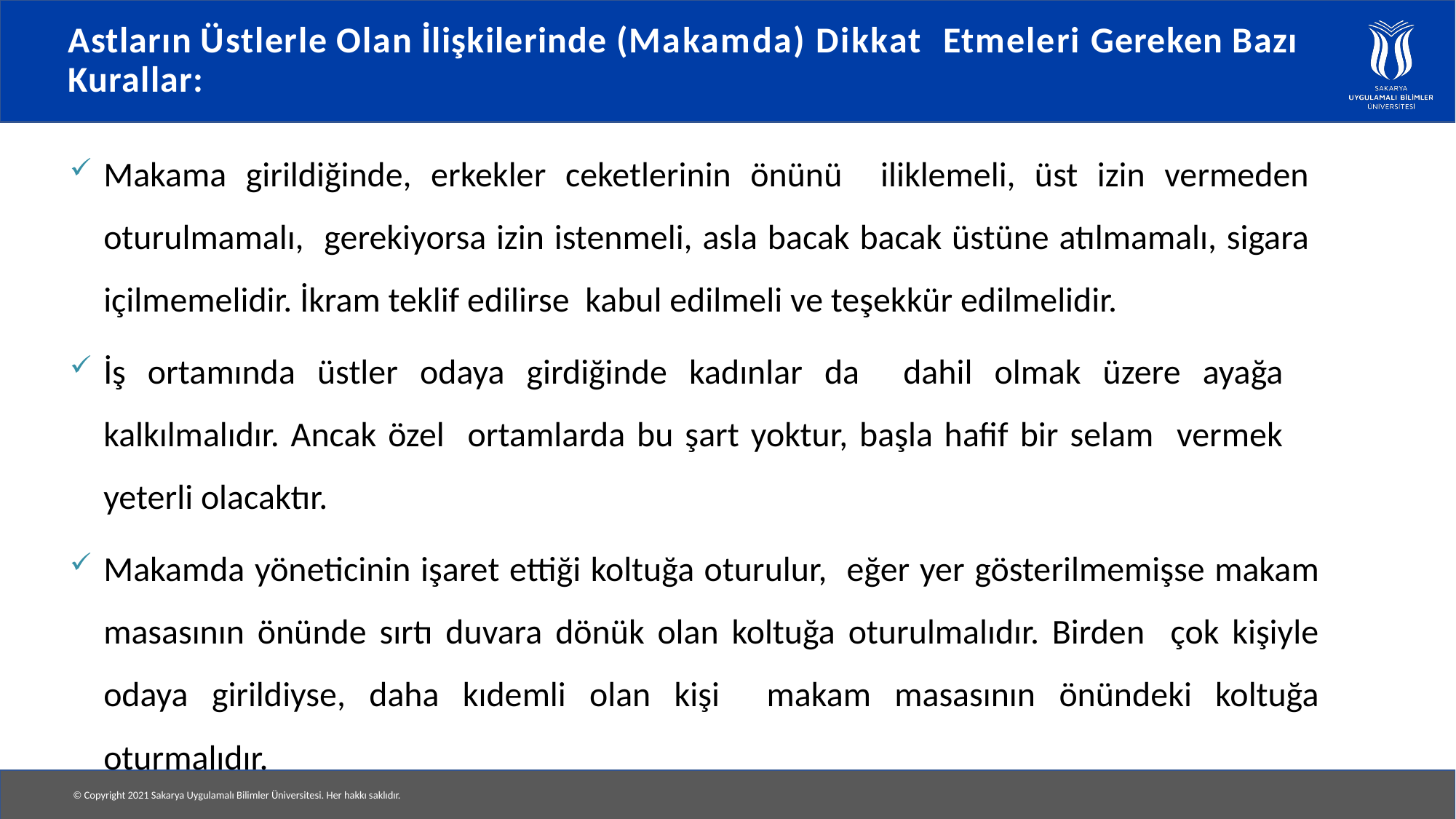

# Astların Üstlerle Olan İlişkilerinde (Makamda) Dikkat  Etmeleri Gereken Bazı Kurallar:
Makama girildiğinde, erkekler ceketlerinin önünü  iliklemeli, üst izin vermeden oturulmamalı,  gerekiyorsa izin istenmeli, asla bacak bacak üstüne atılmamalı, sigara içilmemelidir. İkram teklif edilirse  kabul edilmeli ve teşekkür edilmelidir.
İş ortamında üstler odaya girdiğinde kadınlar da  dahil olmak üzere ayağa kalkılmalıdır. Ancak özel  ortamlarda bu şart yoktur, başla hafif bir selam  vermek yeterli olacaktır.
Makamda yöneticinin işaret ettiği koltuğa oturulur,  eğer yer gösterilmemişse makam masasının önünde sırtı duvara dönük olan koltuğa oturulmalıdır. Birden  çok kişiyle odaya girildiyse, daha kıdemli olan kişi  makam masasının önündeki koltuğa oturmalıdır.